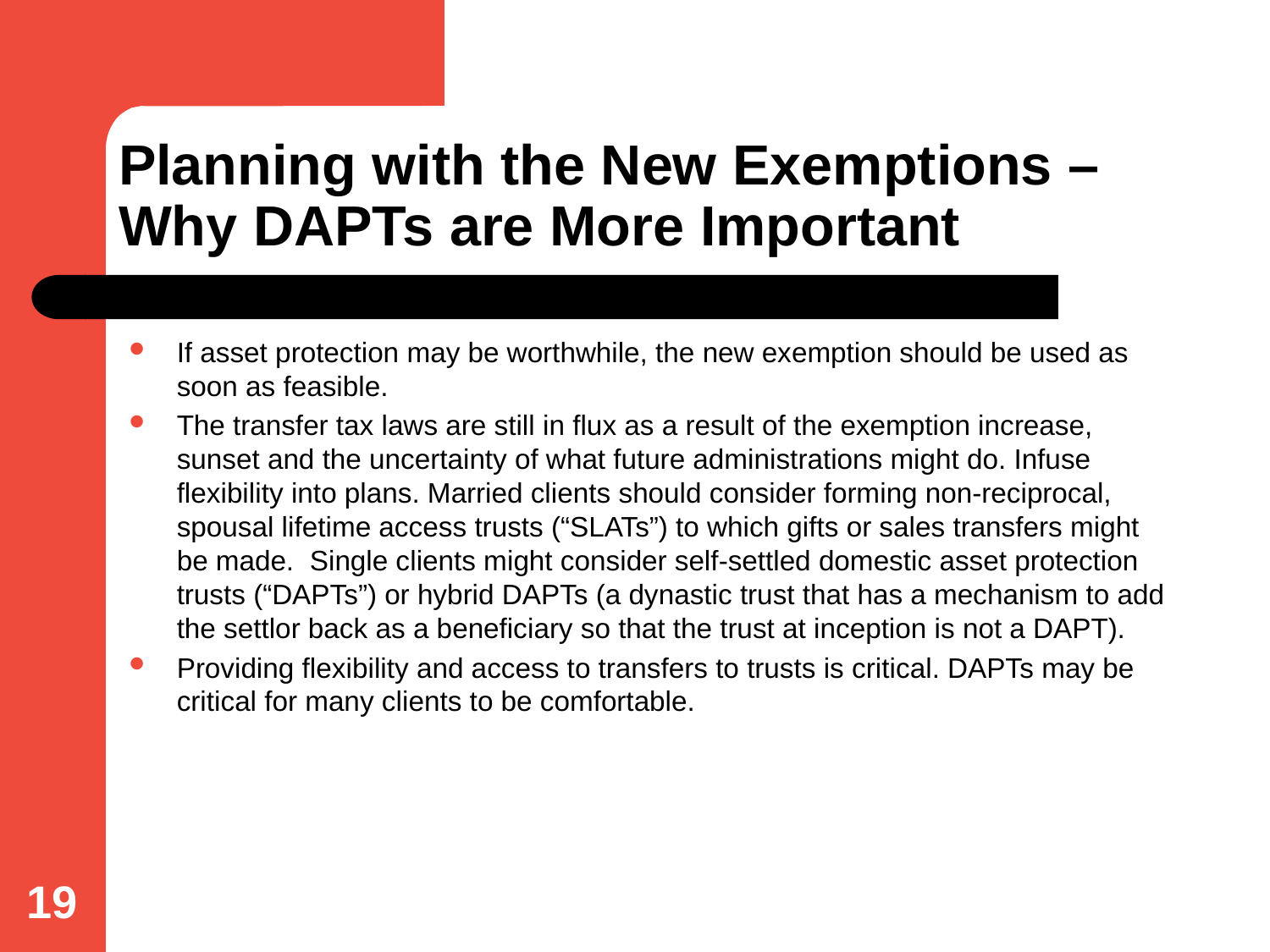

# Planning with the New Exemptions – Why DAPTs are More Important
If asset protection may be worthwhile, the new exemption should be used as soon as feasible.
The transfer tax laws are still in flux as a result of the exemption increase, sunset and the uncertainty of what future administrations might do. Infuse flexibility into plans. Married clients should consider forming non-reciprocal, spousal lifetime access trusts (“SLATs”) to which gifts or sales transfers might be made.  Single clients might consider self-settled domestic asset protection trusts (“DAPTs”) or hybrid DAPTs (a dynastic trust that has a mechanism to add the settlor back as a beneficiary so that the trust at inception is not a DAPT).
Providing flexibility and access to transfers to trusts is critical. DAPTs may be critical for many clients to be comfortable.
19